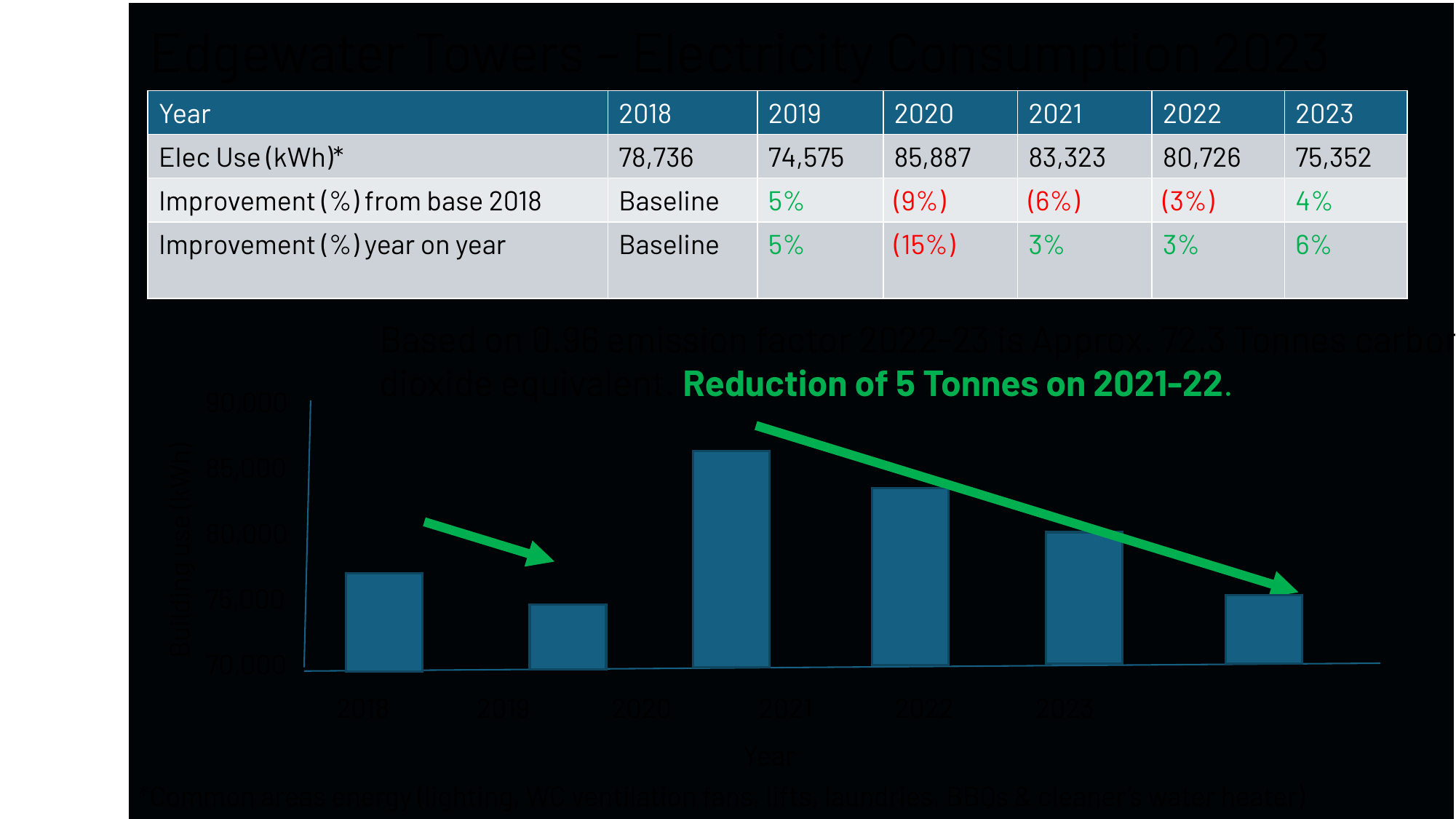

Edgewater Towers – Electricity Consumption 2023
| Year | 2018 | 2019 | 2020 | 2021 | 2022 | 2023 |
| --- | --- | --- | --- | --- | --- | --- |
| Elec Use (kWh)\* | 78,736 | 74,575 | 85,887 | 83,323 | 80,726 | 75,352 |
| Improvement (%) from base 2018 | Baseline | 5% | (9%) | (6%) | (3%) | 4% |
| Improvement (%) year on year | Baseline | 5% | (15%) | 3% | 3% | 6% |
Based on 0.96 emission factor 2022-23 is Approx. 72.3 Tonnes carbon dioxide equivalent. Reduction of 5 Tonnes on 2021-22.
90,000

85,000

80,000

75,000

70,000

Building use (kWh)

       2018                2019               2020                2021               2022               2023
Year
*Common areas energy (lighting, WC ventilation fans, lifts, laundries, BBQs & cleaner’s water heater)